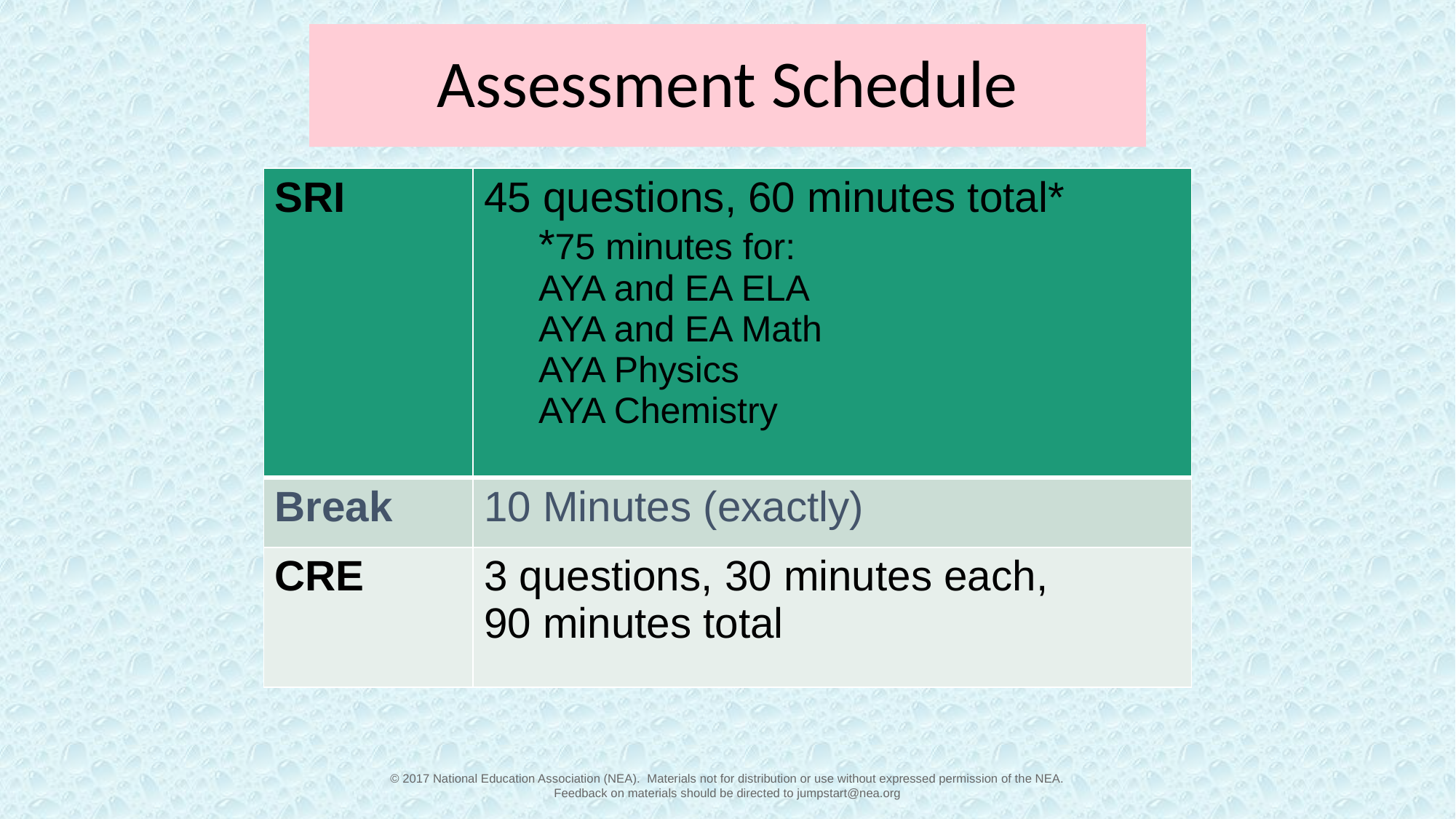

# Assessment Schedule

| SRI | 45 questions, 60 minutes total\* \*75 minutes for: AYA and EA ELA AYA and EA Math AYA Physics AYA Chemistry |
| --- | --- |
| Break | 10 Minutes (exactly) |
| CRE | 3 questions, 30 minutes each, 90 minutes total |

© 2017 National Education Association (NEA).  Materials not for distribution or use without expressed permission of the NEA.
Feedback on materials should be directed to jumpstart@nea.org